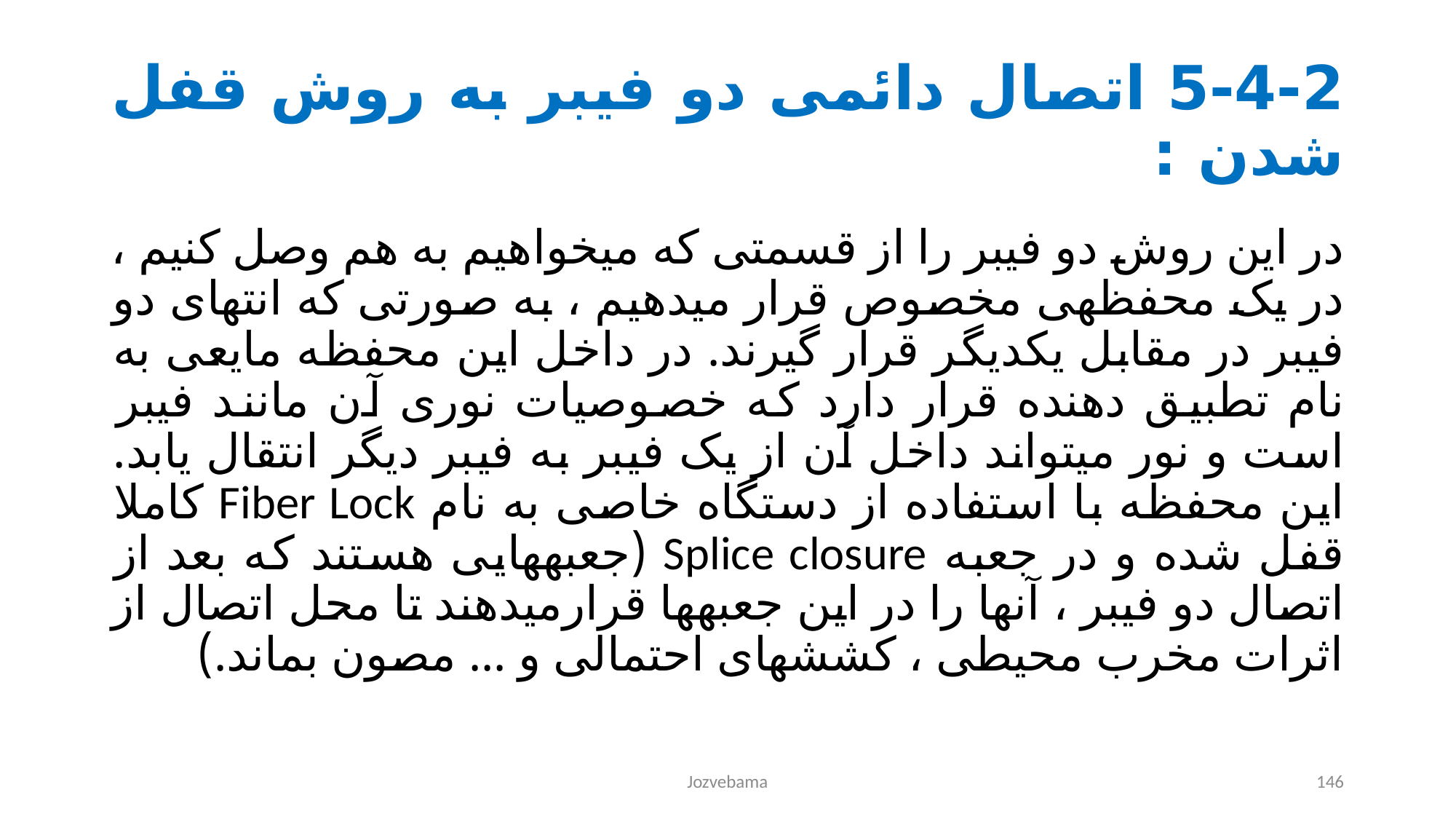

# 5-4-2 اتصال دائمی دو فیبر به روش قفل شدن :
در این روش دو فیبر را از قسمتی که می­خواهیم به هم وصل کنیم ، در یک محفظه­ی مخصوص قرار می­دهیم ، به صورتی که انتهای دو فیبر در مقابل یکدیگر قرار گیرند. در داخل این محفظه مایعی به نام تطبیق دهنده قرار دارد که خصوصیات نوری آن مانند فیبر است و نور می­تواند داخل آن از یک فیبر به فیبر دیگر انتقال یابد. این محفظه با استفاده از دستگاه خاصی به نام Fiber Lock کاملا قفل شده و در جعبه Splice closure (جعبه­هایی هستند که بعد از اتصال دو فیبر ، آن­ها را در این جعبه­ها قرارمی­دهند تا محل اتصال از اثرات مخرب محیطی ، کشش­های احتمالی و ... مصون بماند.)
Jozvebama
146